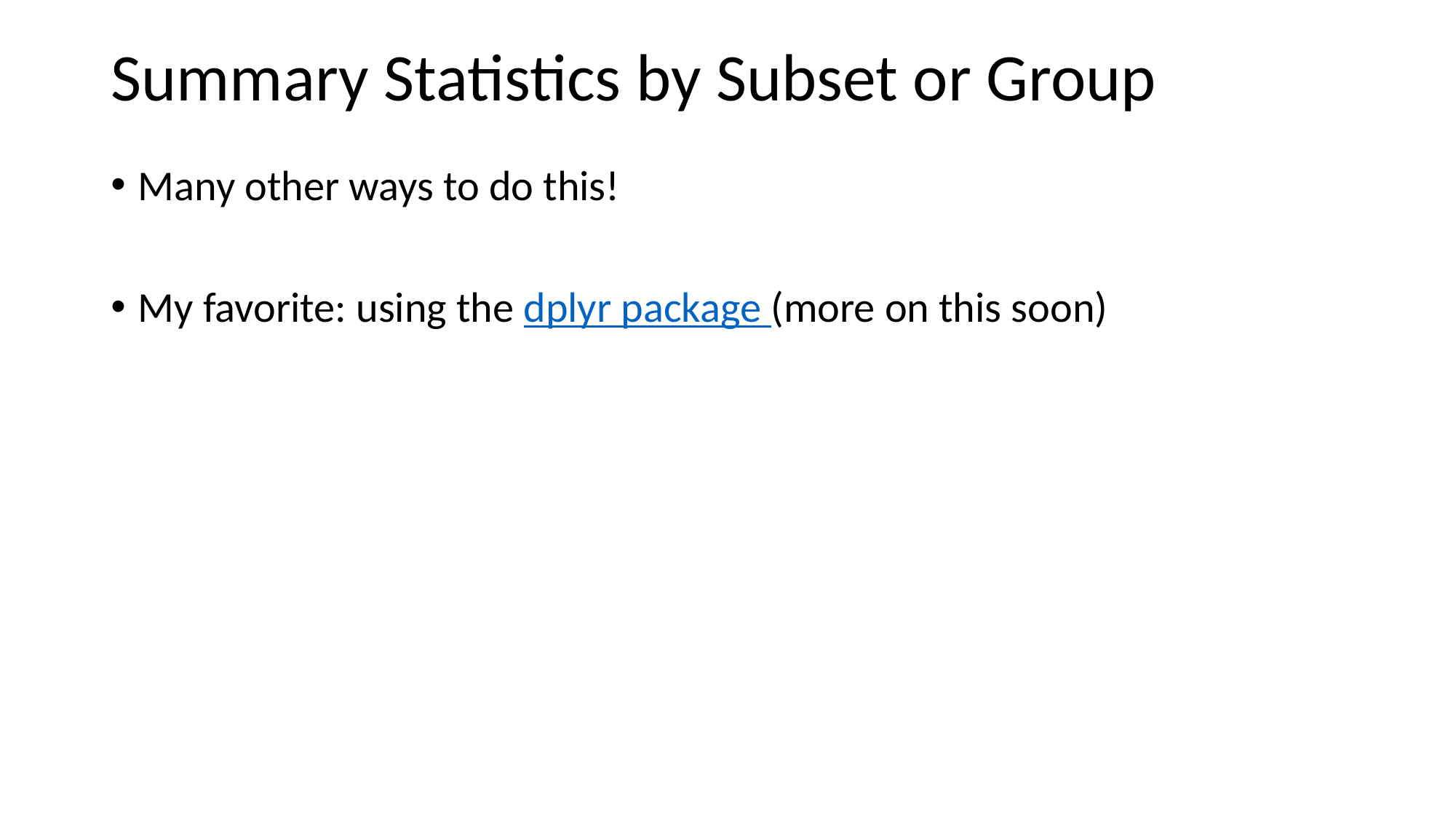

# Summary Statistics by Subset or Group
Many other ways to do this!

My favorite: using the dplyr package (more on this soon)